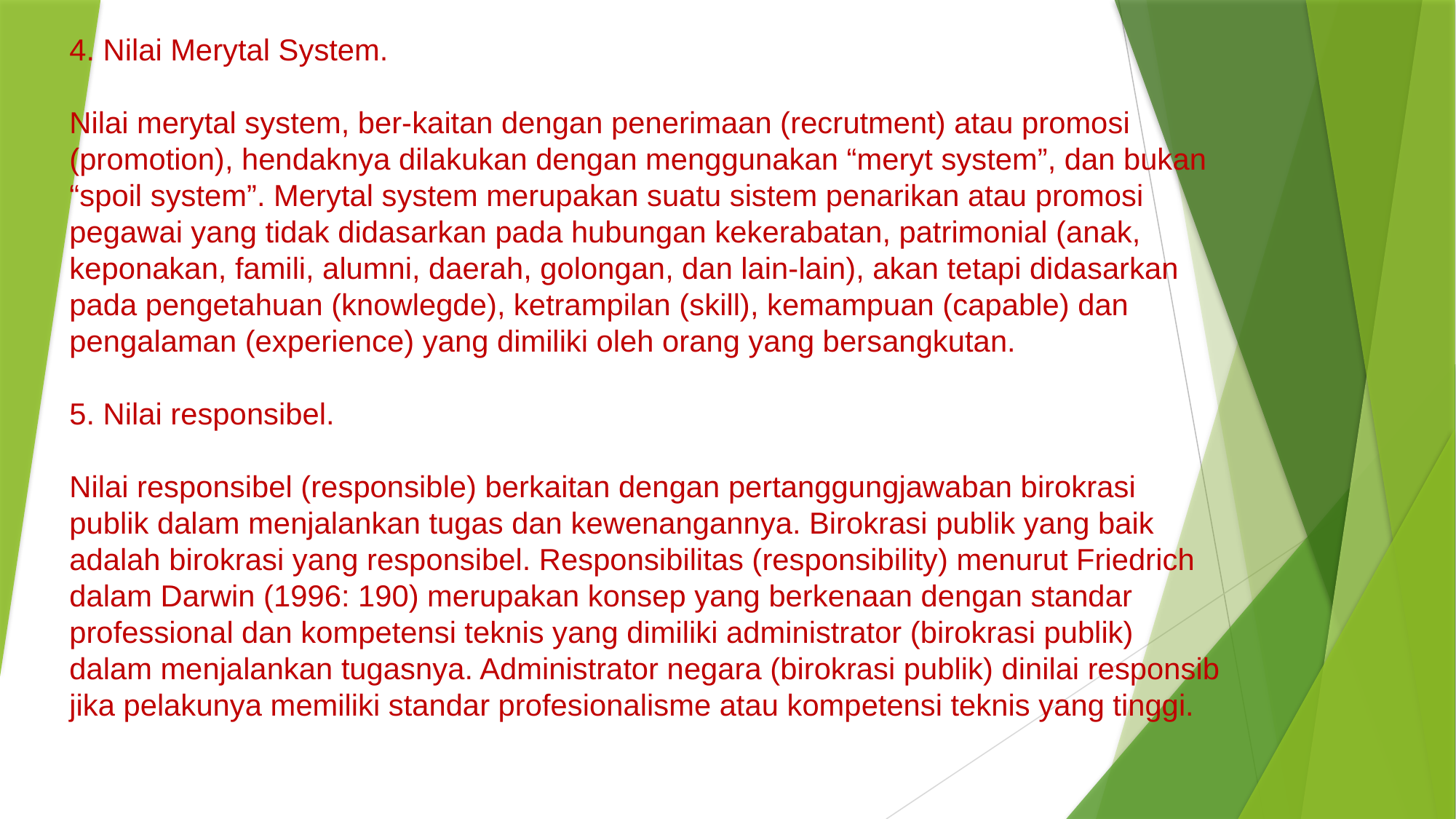

# 4. Nilai Merytal System. Nilai merytal system, ber-kaitan dengan penerimaan (recrutment) atau promosi (promotion), hendaknya dilakukan dengan menggunakan “meryt system”, dan bukan “spoil system”. Merytal system merupakan suatu sistem penarikan atau promosi pegawai yang tidak didasarkan pada hubungan kekerabatan, patrimonial (anak, keponakan, famili, alumni, daerah, golongan, dan lain-lain), akan tetapi didasarkan pada pengetahuan (knowlegde), ketrampilan (skill), kemampuan (capable) dan pengalaman (experience) yang dimiliki oleh orang yang bersangkutan. 5. Nilai responsibel. Nilai responsibel (responsible) berkaitan dengan pertanggungjawaban birokrasi publik dalam menjalankan tugas dan kewenangannya. Birokrasi publik yang baik adalah birokrasi yang responsibel. Responsibilitas (responsibility) menurut Friedrich dalam Darwin (1996: 190) merupakan konsep yang berkenaan dengan standar professional dan kompetensi teknis yang dimiliki administrator (birokrasi publik) dalam menjalankan tugasnya. Administrator negara (birokrasi publik) dinilai responsib jika pelakunya memiliki standar profesionalisme atau kompetensi teknis yang tinggi.